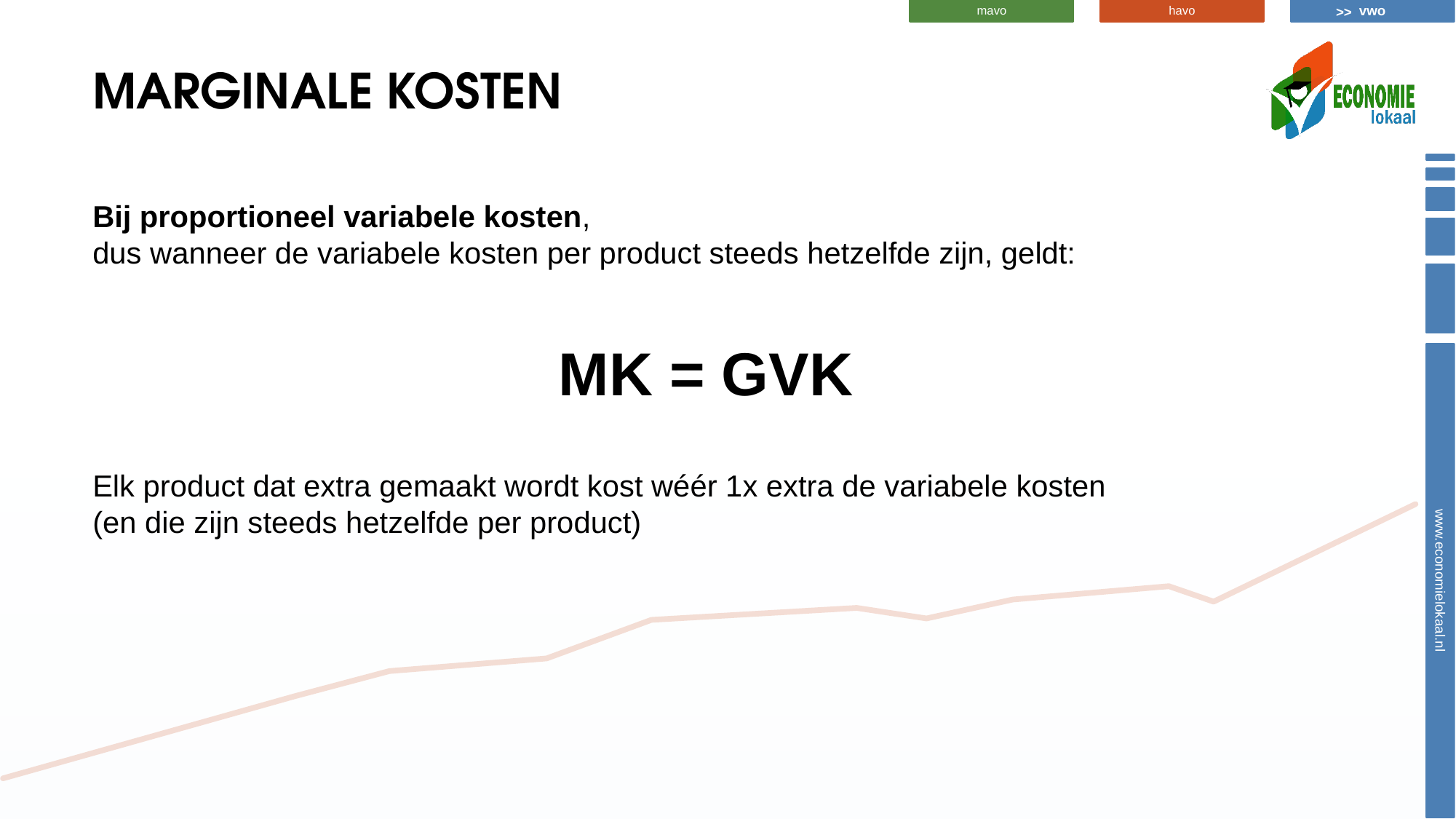

# Marginale kosten
Bij proportioneel variabele kosten,
dus wanneer de variabele kosten per product steeds hetzelfde zijn, geldt:

MK = GVK

Elk product dat extra gemaakt wordt kost wéér 1x extra de variabele kosten
(en die zijn steeds hetzelfde per product)